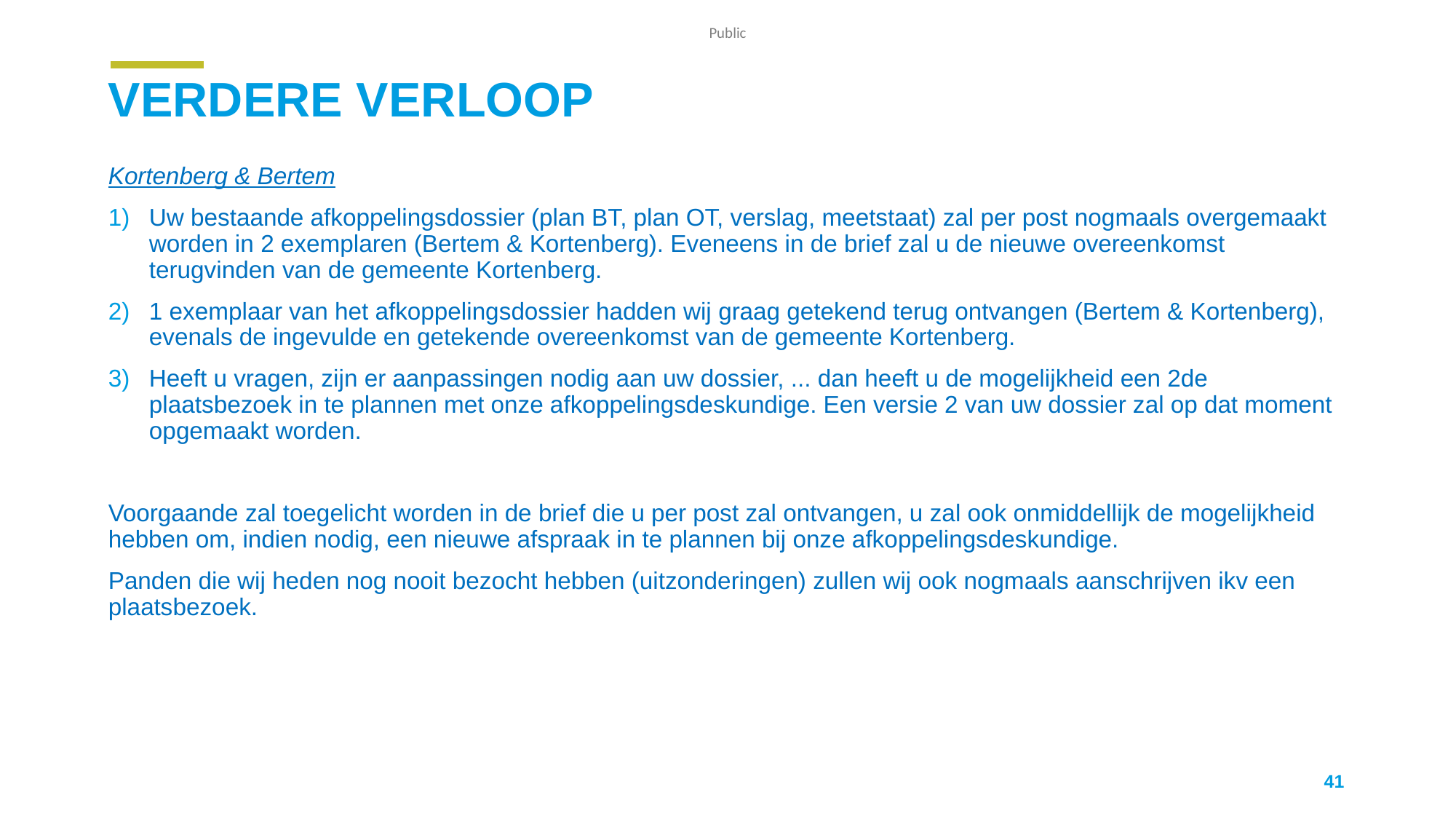

# Verdere verloop
Kortenberg & Bertem
Uw bestaande afkoppelingsdossier (plan BT, plan OT, verslag, meetstaat) zal per post nogmaals overgemaakt worden in 2 exemplaren (Bertem & Kortenberg). Eveneens in de brief zal u de nieuwe overeenkomst terugvinden van de gemeente Kortenberg.
1 exemplaar van het afkoppelingsdossier hadden wij graag getekend terug ontvangen (Bertem & Kortenberg), evenals de ingevulde en getekende overeenkomst van de gemeente Kortenberg.
Heeft u vragen, zijn er aanpassingen nodig aan uw dossier, ... dan heeft u de mogelijkheid een 2de plaatsbezoek in te plannen met onze afkoppelingsdeskundige. Een versie 2 van uw dossier zal op dat moment opgemaakt worden.

Voorgaande zal toegelicht worden in de brief die u per post zal ontvangen, u zal ook onmiddellijk de mogelijkheid hebben om, indien nodig, een nieuwe afspraak in te plannen bij onze afkoppelingsdeskundige.
Panden die wij heden nog nooit bezocht hebben (uitzonderingen) zullen wij ook nogmaals aanschrijven ikv een plaatsbezoek.

41